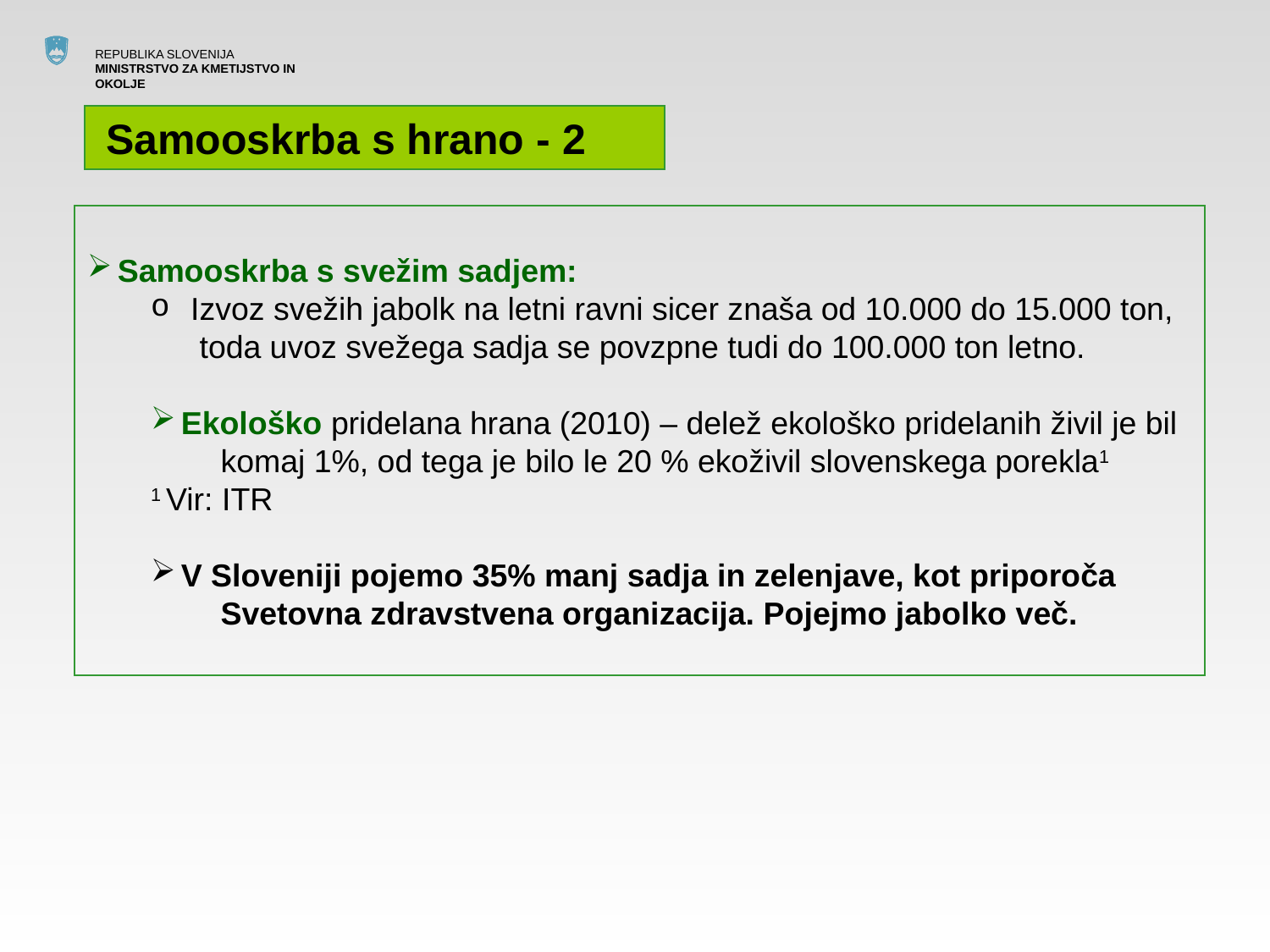

Samooskrba s hrano - 2

Samooskrba s svežim sadjem:
Izvoz svežih jabolk na letni ravni sicer znaša od 10.000 do 15.000 ton,
    	 toda uvoz svežega sadja se povzpne tudi do 100.000 ton letno.

Ekološko pridelana hrana (2010) – delež ekološko pridelanih živil je bil komaj 1%, od tega je bilo le 20 % ekoživil slovenskega porekla1
1 Vir: ITR

V Sloveniji pojemo 35% manj sadja in zelenjave, kot priporoča Svetovna zdravstvena organizacija. Pojejmo jabolko več.